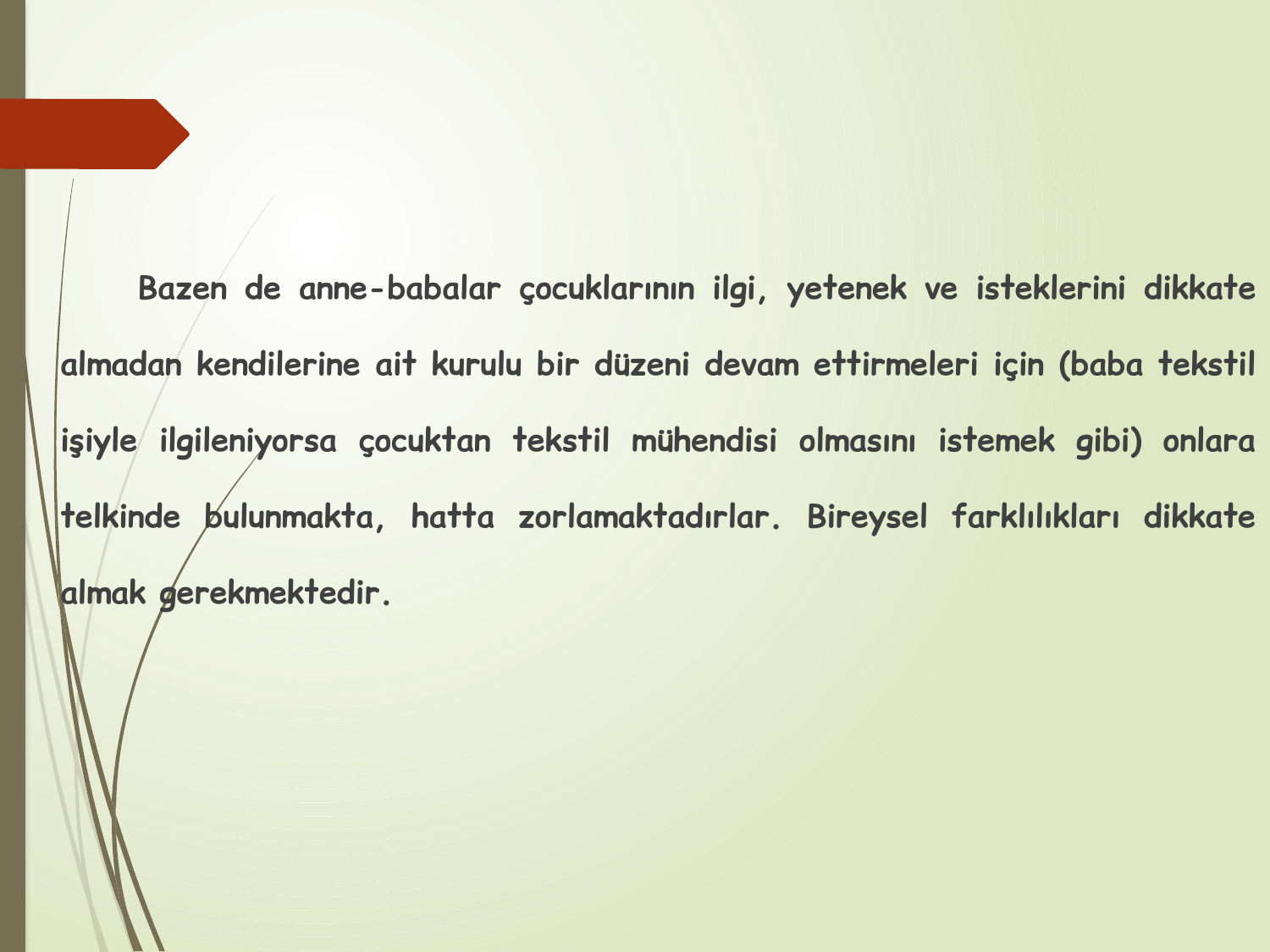

Bazen de anne-babalar çocuklarının ilgi, yetenek ve isteklerini dikkate almadan kendilerine ait kurulu bir düzeni devam ettirmeleri için (baba tekstil işiyle ilgileniyorsa çocuktan tekstil mühendisi olmasını istemek gibi) onlara telkinde bulunmakta, hatta zorlamaktadırlar. Bireysel farklılıkları dikkate almak gerekmektedir.